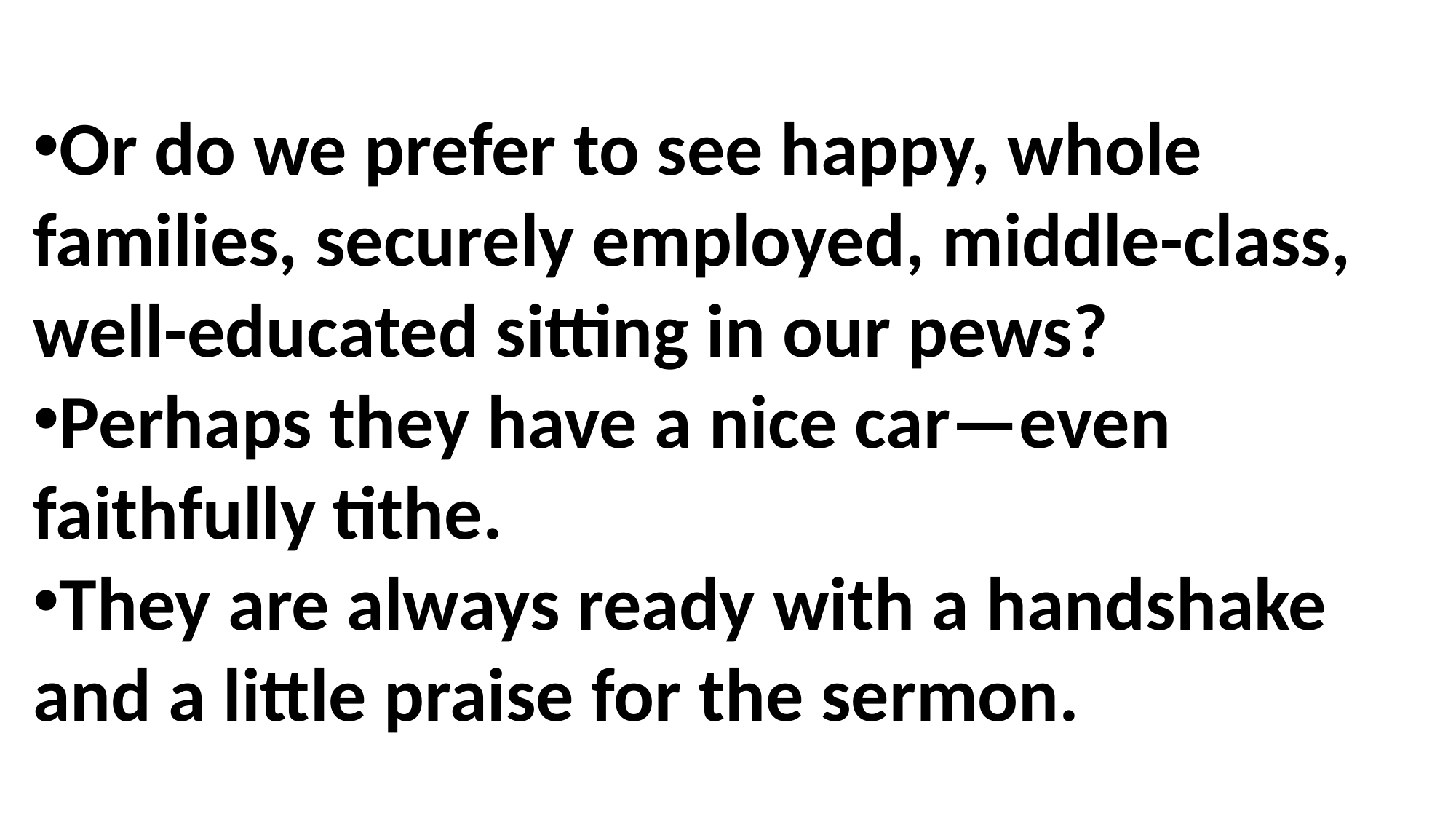

Or do we prefer to see happy, whole families, securely employed, middle-class, well-educated sitting in our pews?
Perhaps they have a nice car—even faithfully tithe.
They are always ready with a handshake and a little praise for the sermon.